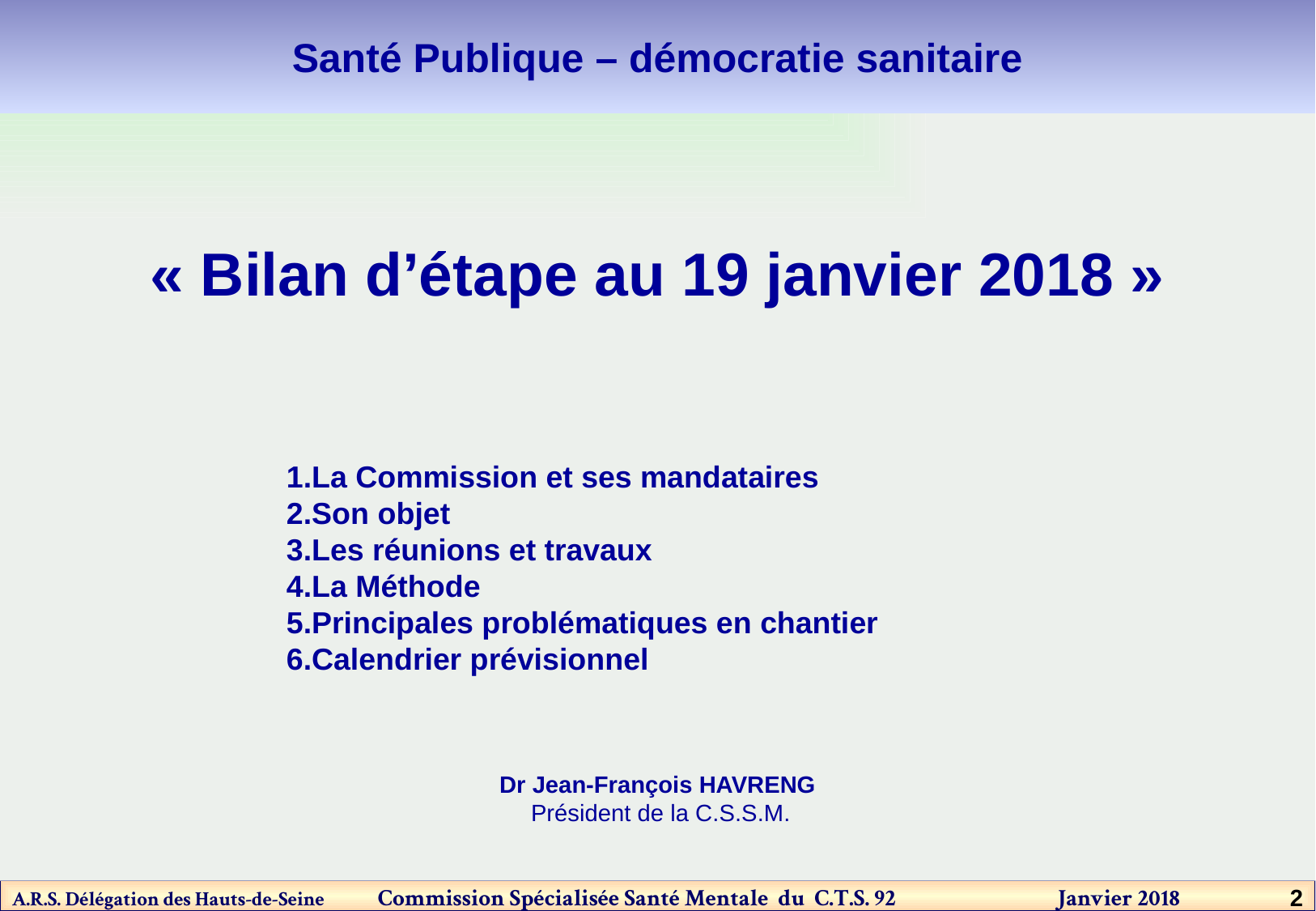

Santé Publique – démocratie sanitaire

« Bilan d’étape au 19 janvier 2018 »

La Commission et ses mandataires
Son objet
Les réunions et travaux
La Méthode
Principales problématiques en chantier
Calendrier prévisionnel

Dr Jean-François HAVRENG
 Président de la C.S.S.M.